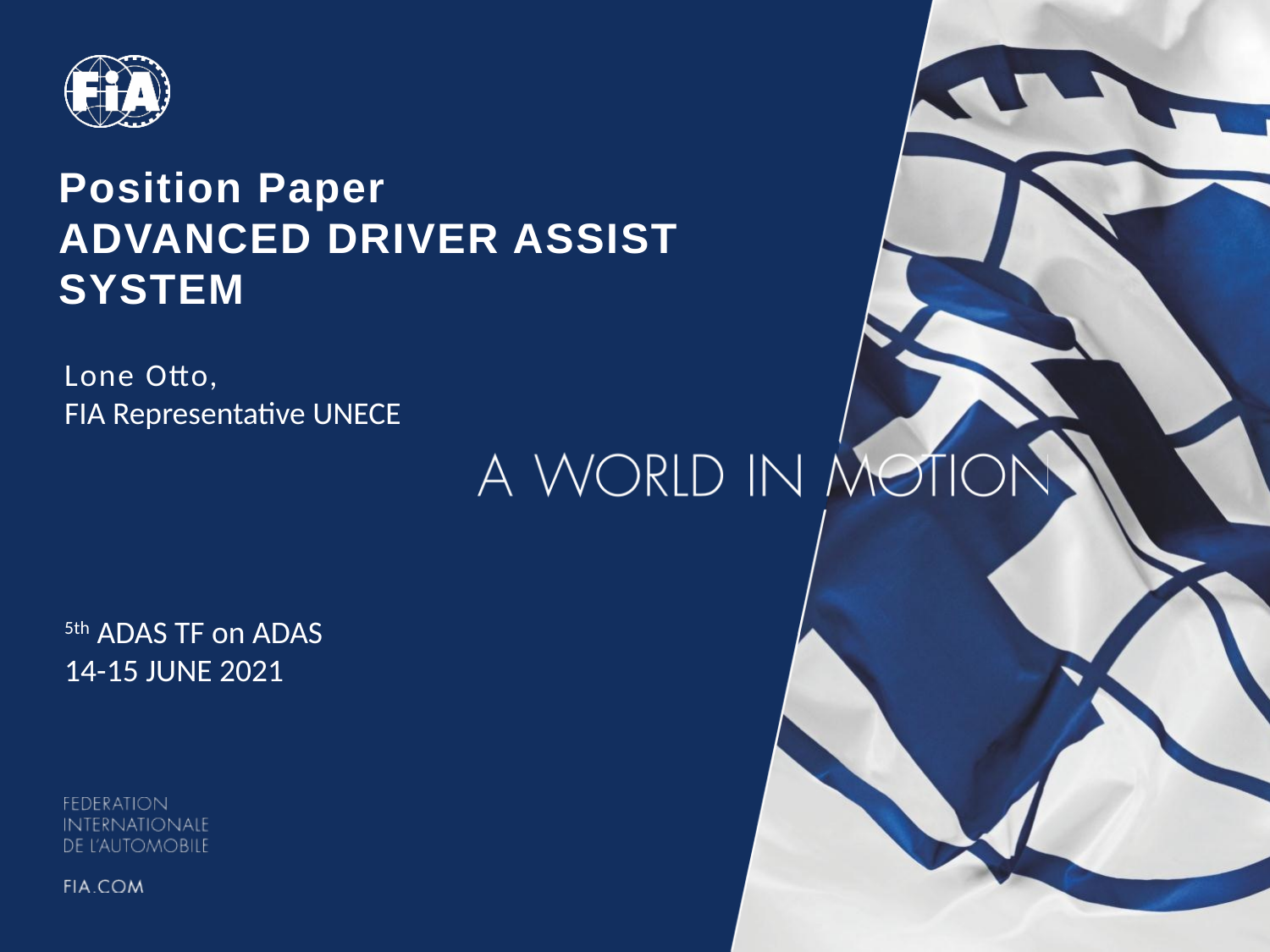

# Position Paper ADVANCED DRIVER ASSIST SYSTEM
Lone Otto,
FIA Representative UNECE
5th ADAS TF on ADAS
14-15 JUNE 2021